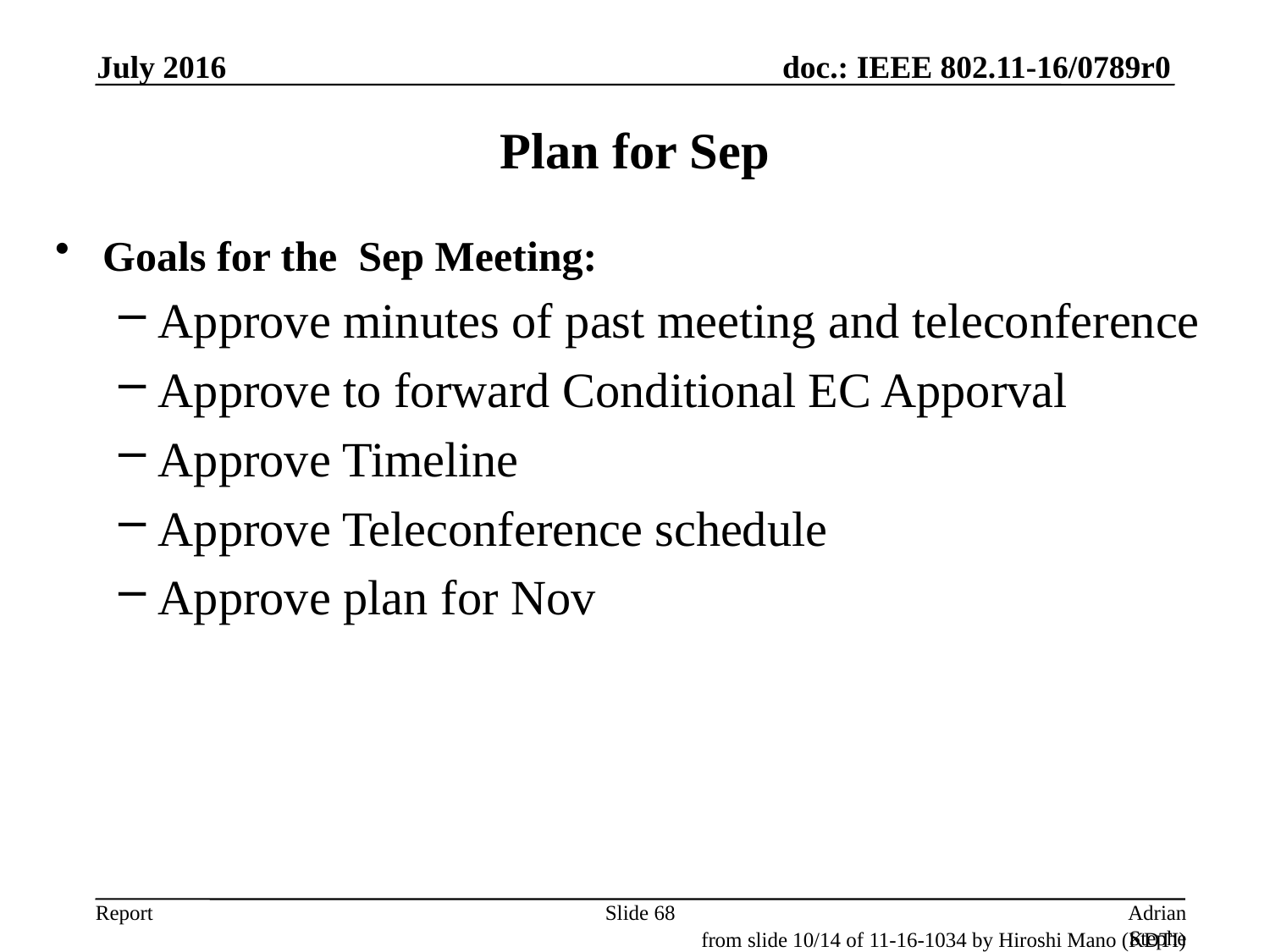

July 2016
# Plan for Sep
Goals for the  Sep Meeting:
Approve minutes of past meeting and teleconference
Approve to forward Conditional EC Apporval
Approve Timeline
Approve Teleconference schedule
Approve plan for Nov

Slide 68
Adrian Stephens, Intel Corporation
from slide 10/14 of 11-16-1034 by Hiroshi Mano (KDTI)